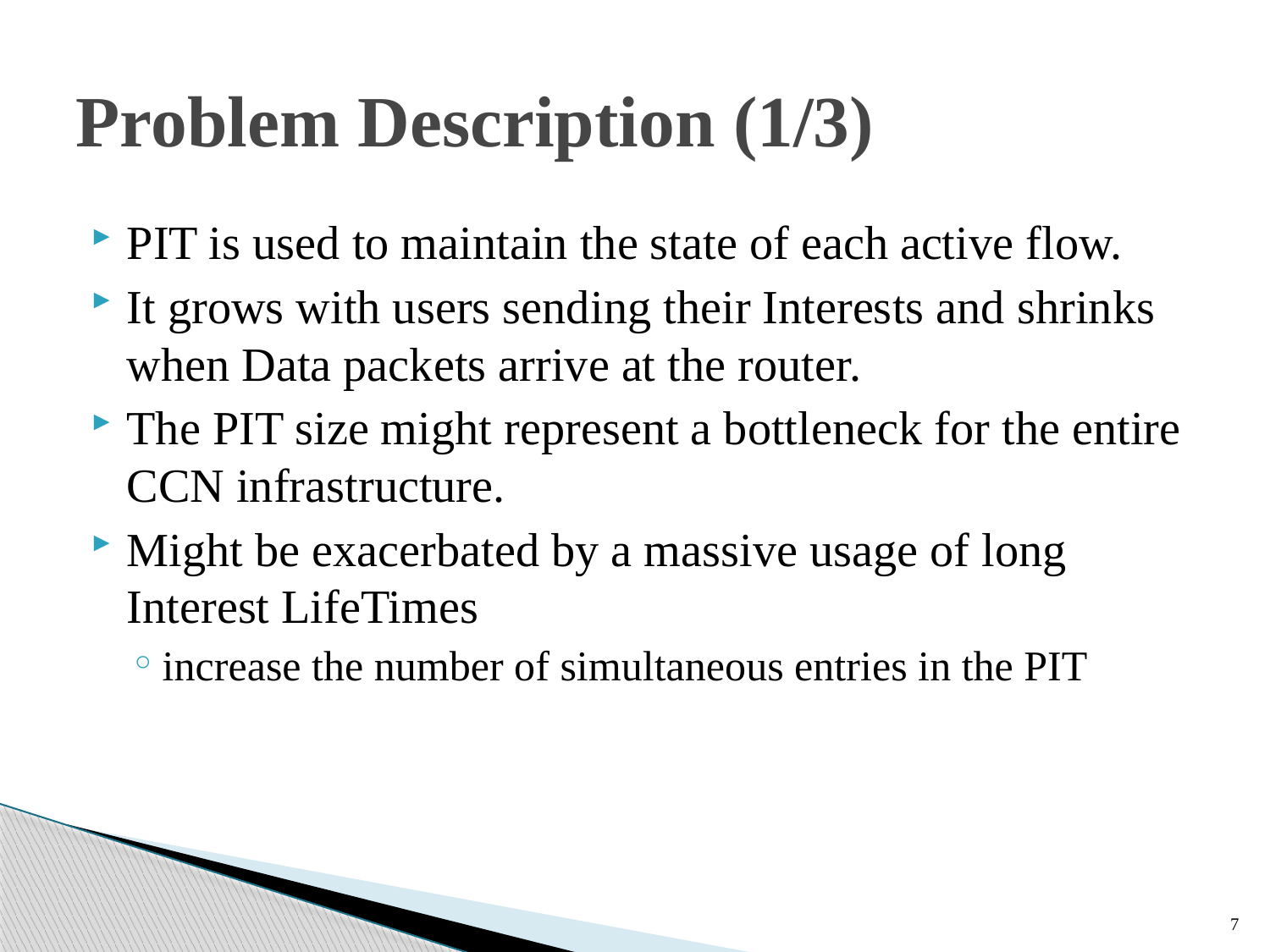

# Problem Description (1/3)
PIT is used to maintain the state of each active flow.
It grows with users sending their Interests and shrinks when Data packets arrive at the router.
The PIT size might represent a bottleneck for the entire CCN infrastructure.
Might be exacerbated by a massive usage of long Interest LifeTimes
increase the number of simultaneous entries in the PIT
7